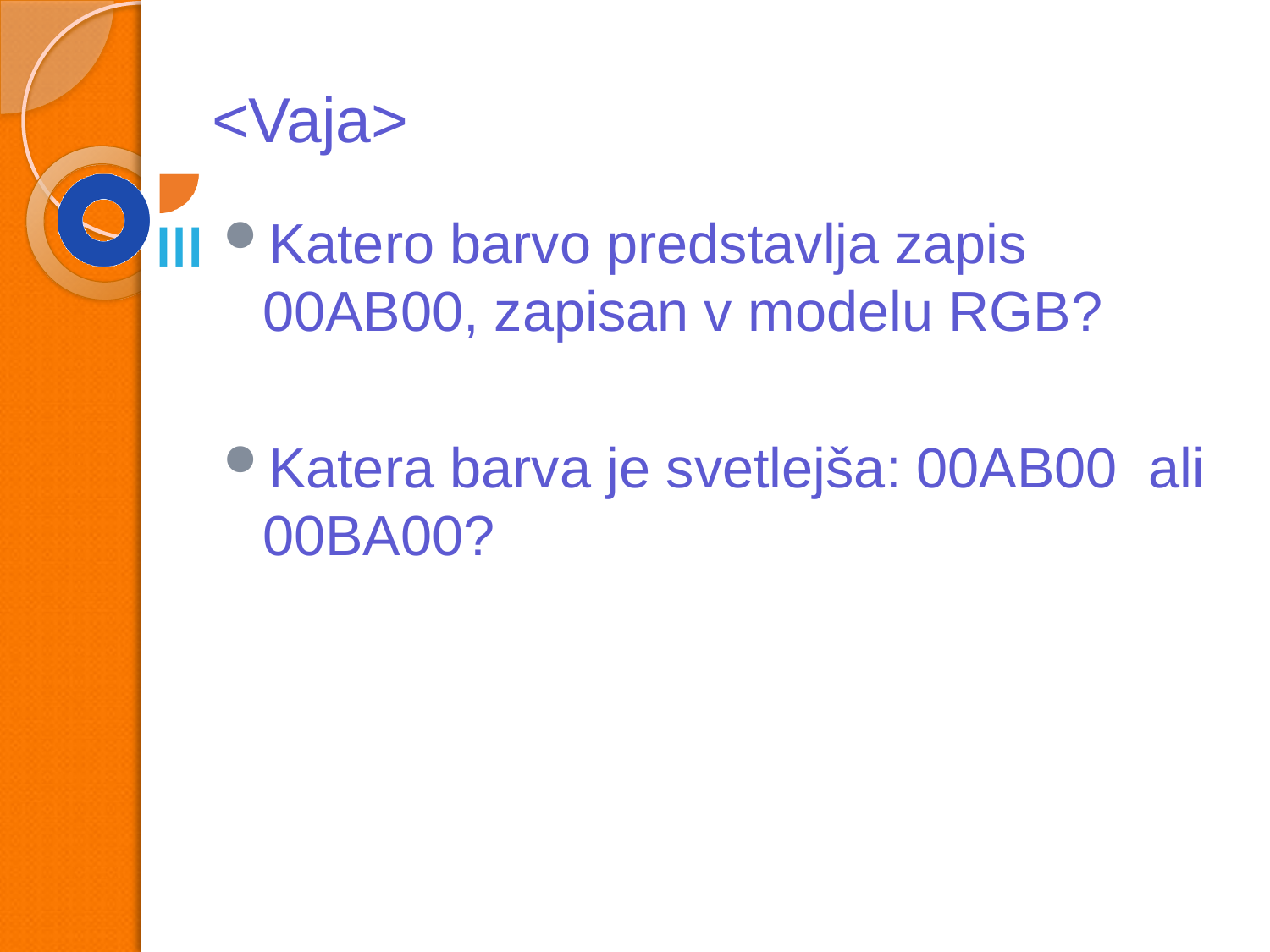

# <Vaja>
Katero barvo predstavlja zapis 00AB00, zapisan v modelu RGB?

Katera barva je svetlejša: 00AB00  ali 00BA00?